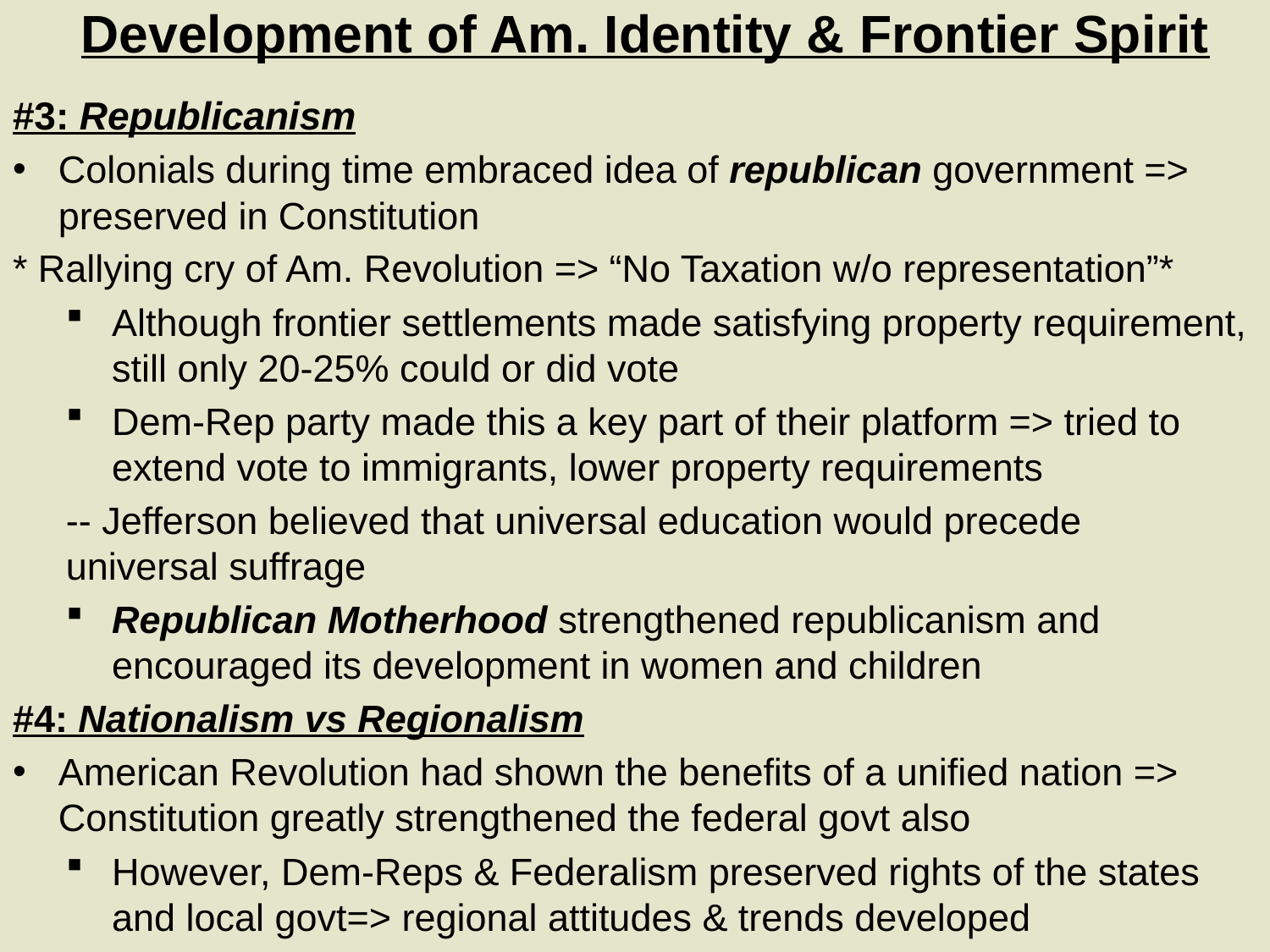

# Development of Am. Identity & Frontier Spirit
#3: Republicanism
Colonials during time embraced idea of republican government => preserved in Constitution
* Rallying cry of Am. Revolution => “No Taxation w/o representation”*
Although frontier settlements made satisfying property requirement, still only 20-25% could or did vote
Dem-Rep party made this a key part of their platform => tried to extend vote to immigrants, lower property requirements
	-- Jefferson believed that universal education would precede 	universal suffrage
Republican Motherhood strengthened republicanism and encouraged its development in women and children
#4: Nationalism vs Regionalism
American Revolution had shown the benefits of a unified nation => Constitution greatly strengthened the federal govt also
However, Dem-Reps & Federalism preserved rights of the states and local govt=> regional attitudes & trends developed